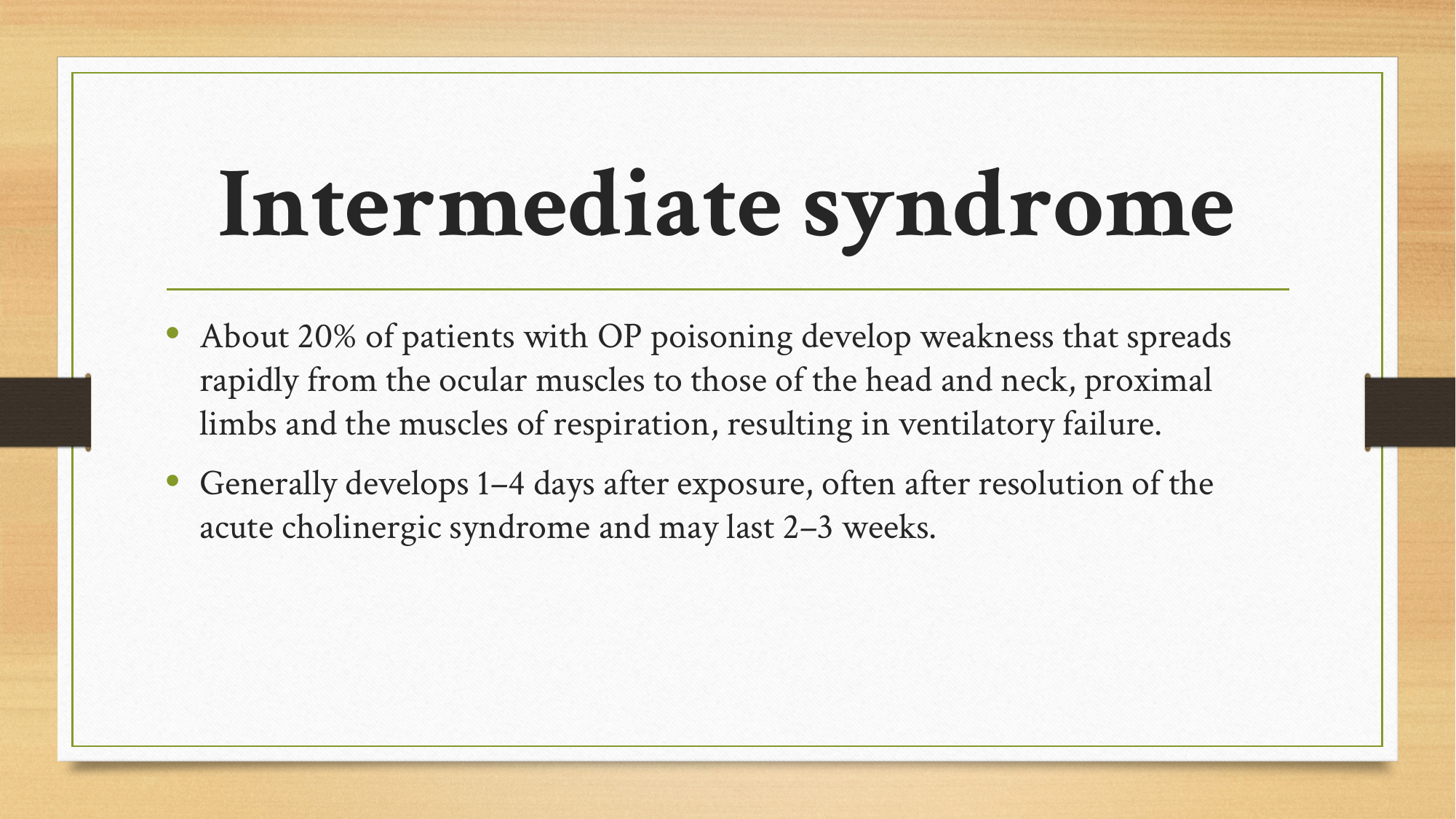

# Intermediate syndrome
About 20% of patients with OP poisoning develop weakness that spreads rapidly from the ocular muscles to those of the head and neck, proximal limbs and the muscles of respiration, resulting in ventilatory failure.
Generally develops 1–4 days after exposure, often after resolution of the acute cholinergic syndrome and may last 2–3 weeks.